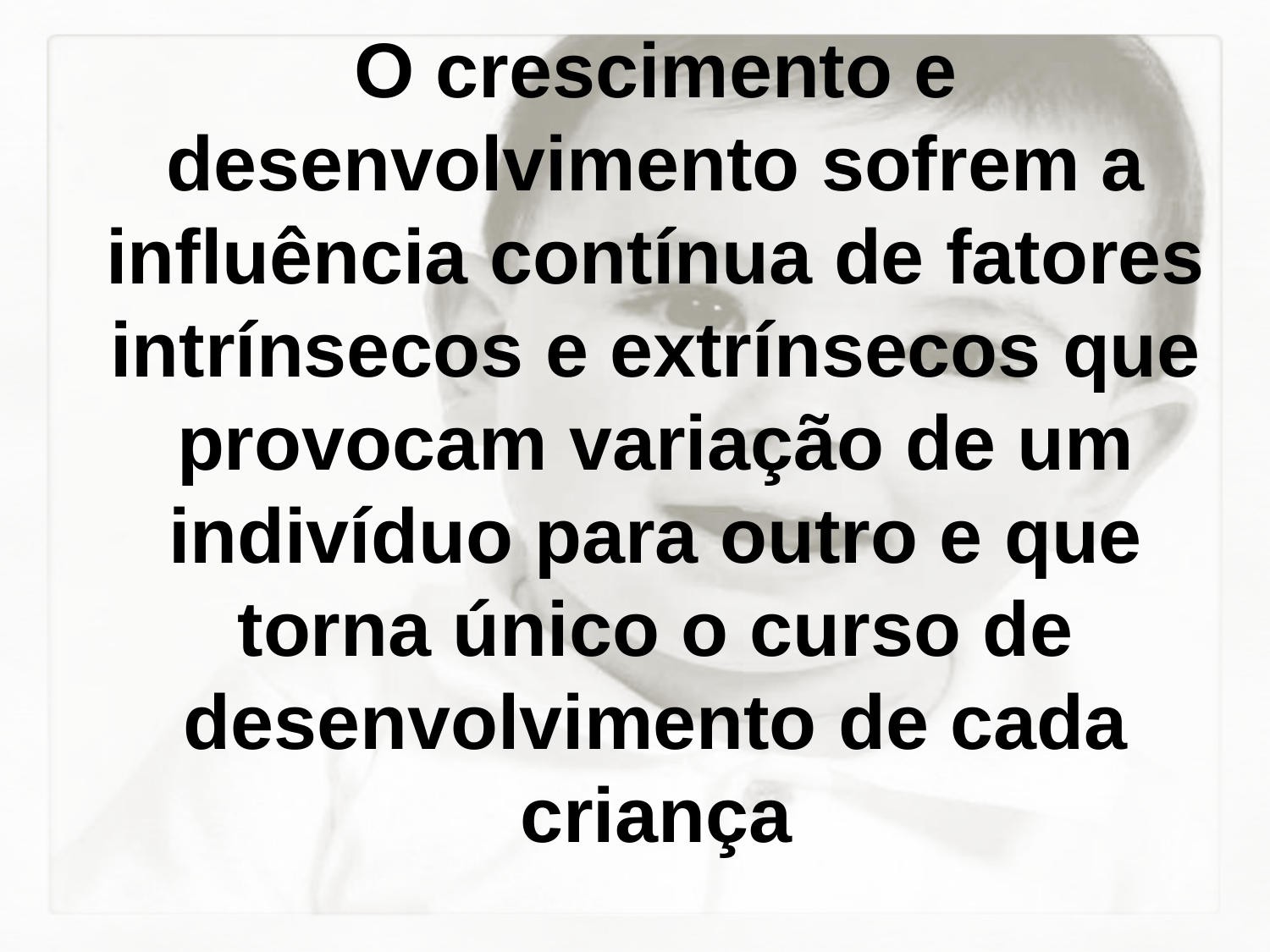

# O crescimento e desenvolvimento sofrem a influência contínua de fatores intrínsecos e extrínsecos que provocam variação de um indivíduo para outro e que torna único o curso de desenvolvimento de cada criança